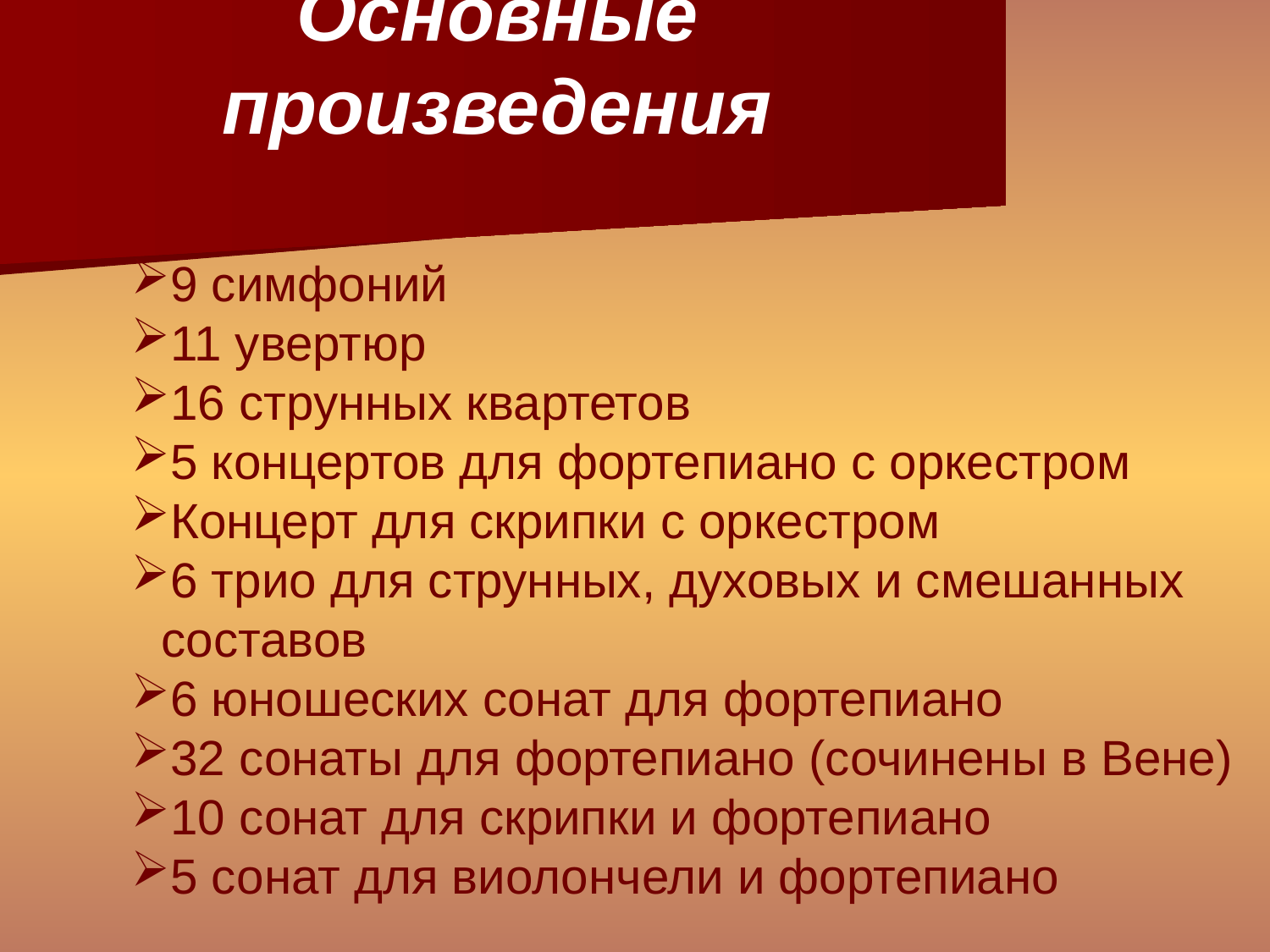

# Основные произведения

9 симфоний
11 увертюр
16 струнных квартетов
5 концертов для фортепиано с оркестром
Концерт для скрипки с оркестром
6 трио для струнных, духовых и смешанных составов
6 юношеских сонат для фортепиано
32 сонаты для фортепиано (сочинены в Вене)
10 сонат для скрипки и фортепиано
5 сонат для виолончели и фортепиано